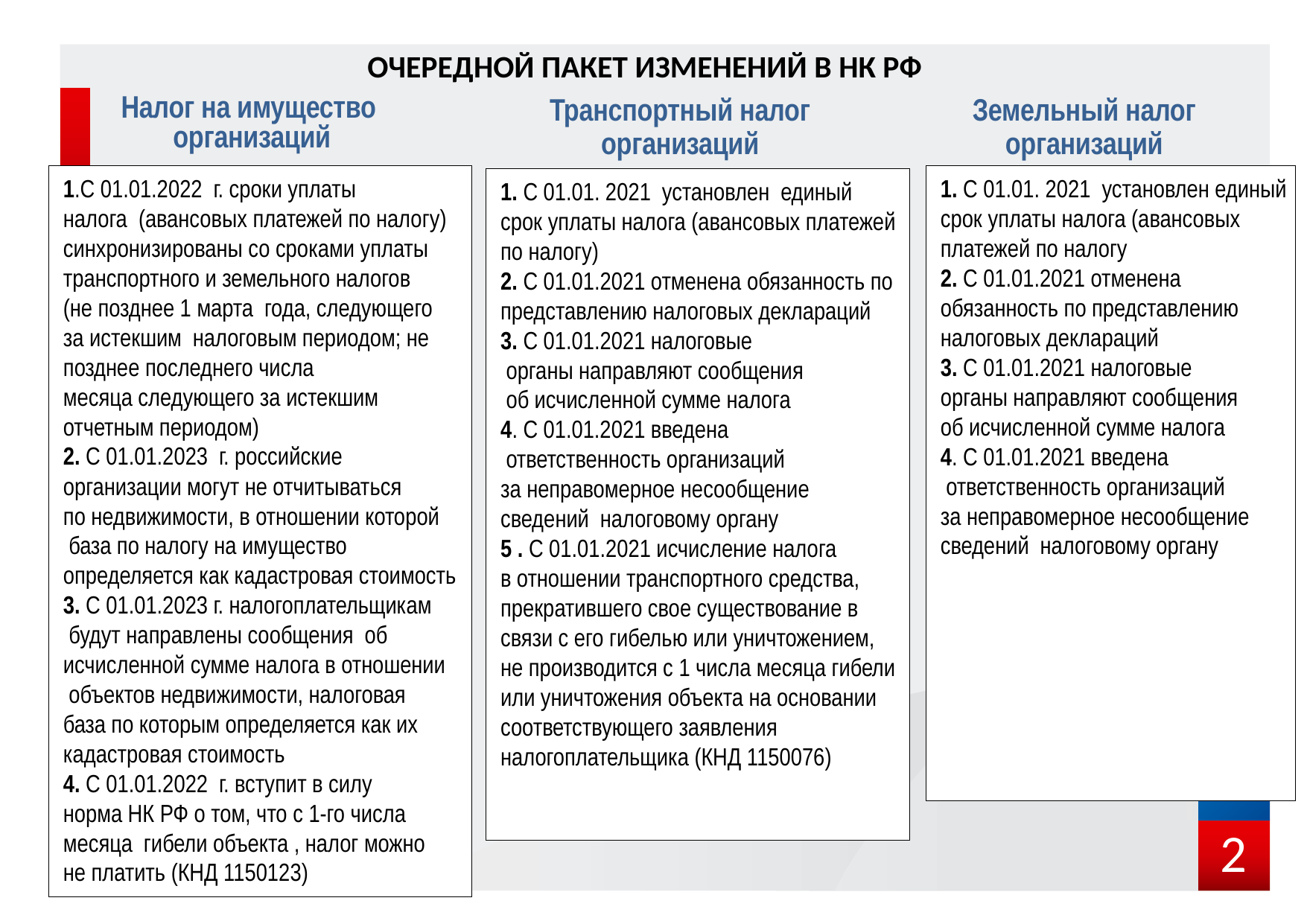

ОЧЕРЕДНОЙ ПАКЕТ ИЗМЕНЕНИЙ В НК РФ
Транспортный налог
организаций
Налог на имущество
организаций
Земельный налог
организаций
1.С 01.01.2022  г. сроки уплаты
налога  (авансовых платежей по налогу)
синхронизированы со сроками уплаты
транспортного и земельного налогов
(не позднее 1 марта  года, следующего
за истекшим  налоговым периодом; не
позднее последнего числа
месяца следующего за истекшим
отчетным периодом)
2. С 01.01.2023  г. российские
организации могут не отчитываться
по недвижимости, в отношении которой
 база по налогу на имущество
определяется как кадастровая стоимость
3. С 01.01.2023 г. налогоплательщикам
 будут направлены сообщения  об
исчисленной сумме налога в отношении
 объектов недвижимости, налоговая
база по которым определяется как их
кадастровая стоимость
4. С 01.01.2022  г. вступит в силу
норма НК РФ о том, что с 1-го числа
месяца  гибели объекта , налог можно
не платить (КНД 1150123)
1. С 01.01. 2021  установлен единый
срок уплаты налога (авансовых
платежей по налогу
2. С 01.01.2021 отменена
обязанность по представлению
налоговых деклараций
3. С 01.01.2021 налоговые
органы направляют сообщения
об исчисленной сумме налога
4. С 01.01.2021 введена
 ответственность организаций
за неправомерное несообщение
сведений  налоговому органу

1. С 01.01. 2021  установлен  единый
срок уплаты налога (авансовых платежей
по налогу)
2. С 01.01.2021 отменена обязанность по
представлению налоговых деклараций
3. С 01.01.2021 налоговые
 органы направляют сообщения
 об исчисленной сумме налога
4. С 01.01.2021 введена
 ответственность организаций
за неправомерное несообщение
сведений  налоговому органу
5 . С 01.01.2021 исчисление налога
в отношении транспортного средства,
прекратившего свое существование в
связи с его гибелью или уничтожением,
не производится с 1 числа месяца гибели
или уничтожения объекта на основании
соответствующего заявления
налогоплательщика (КНД 1150076)

2